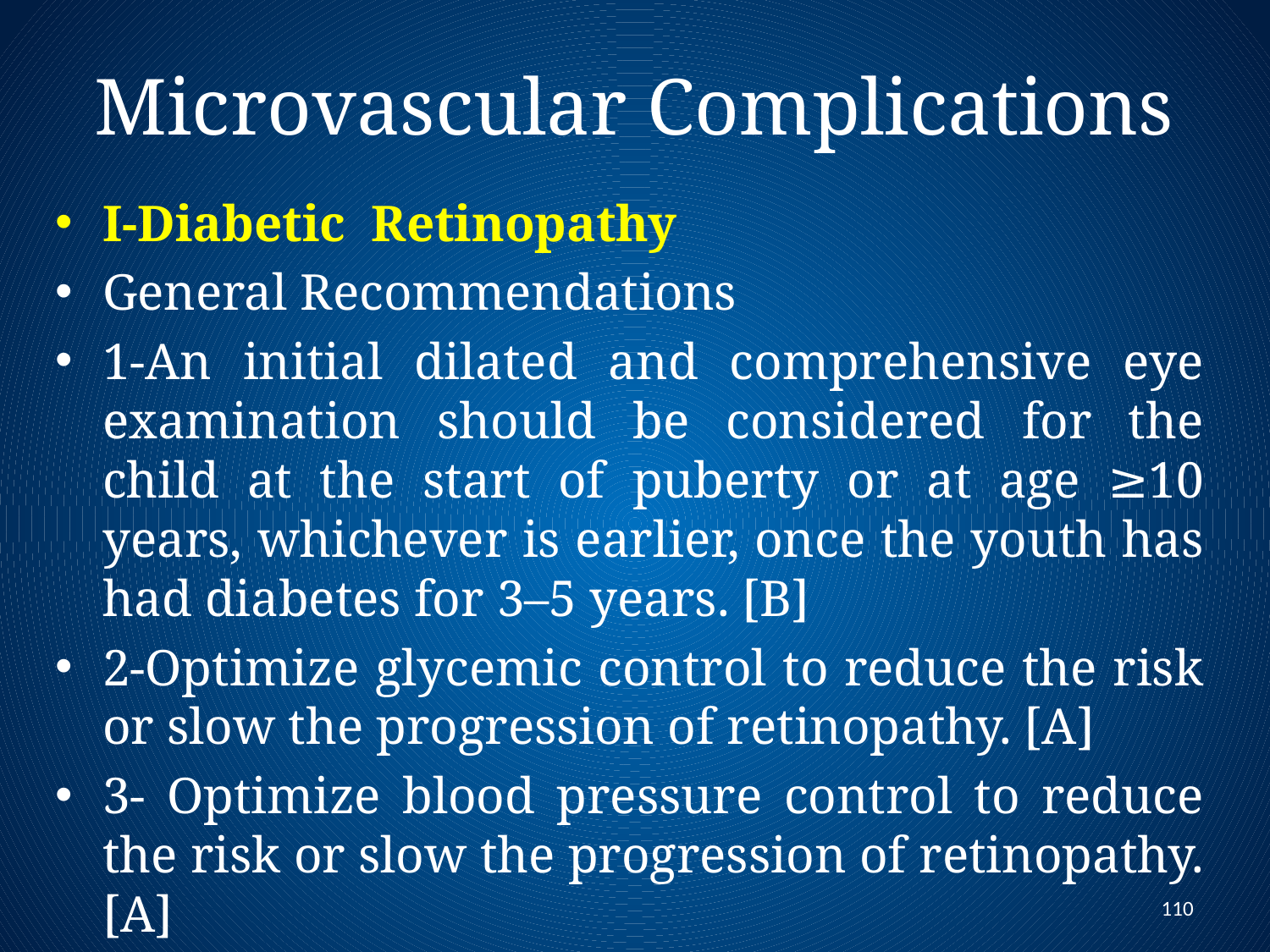

# Microvascular Complications

I-Diabetic  Retinopathy
General Recommendations
1-An initial dilated and comprehensive eye examination should be considered for the child at the start of puberty or at age ≥10 years, whichever is earlier, once the youth has had diabetes for 3–5 years. [B]
2-Optimize glycemic control to reduce the risk or slow the progression of retinopathy. [A]
3- Optimize blood pressure control to reduce the risk or slow the progression of retinopathy. [A]

110